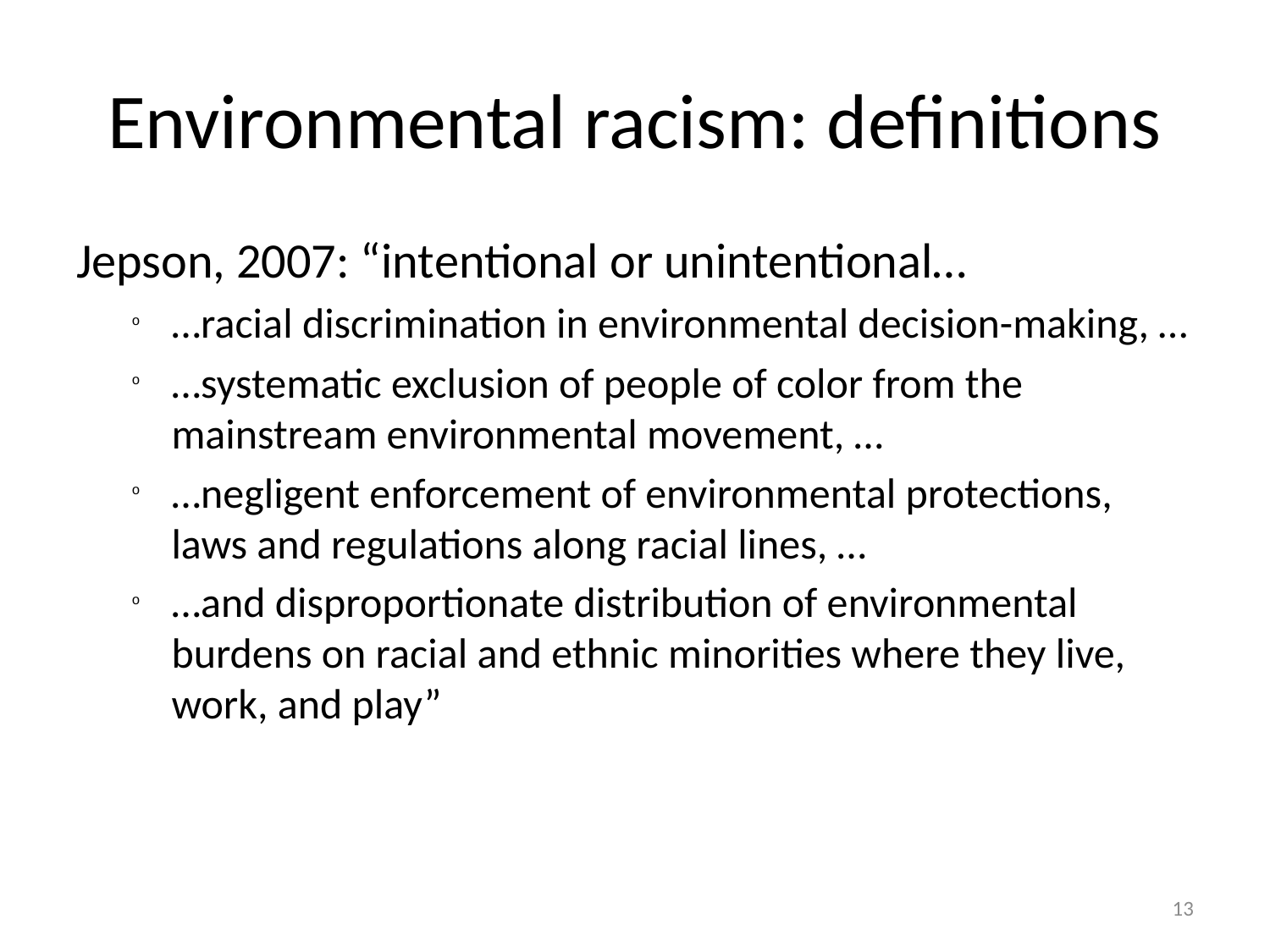

# Environmental racism: definitions
Jepson, 2007: “intentional or unintentional…
…racial discrimination in environmental decision-making, …
…systematic exclusion of people of color from the mainstream environmental movement, …
…negligent enforcement of environmental protections, laws and regulations along racial lines, …
…and disproportionate distribution of environmental burdens on racial and ethnic minorities where they live, work, and play”

13